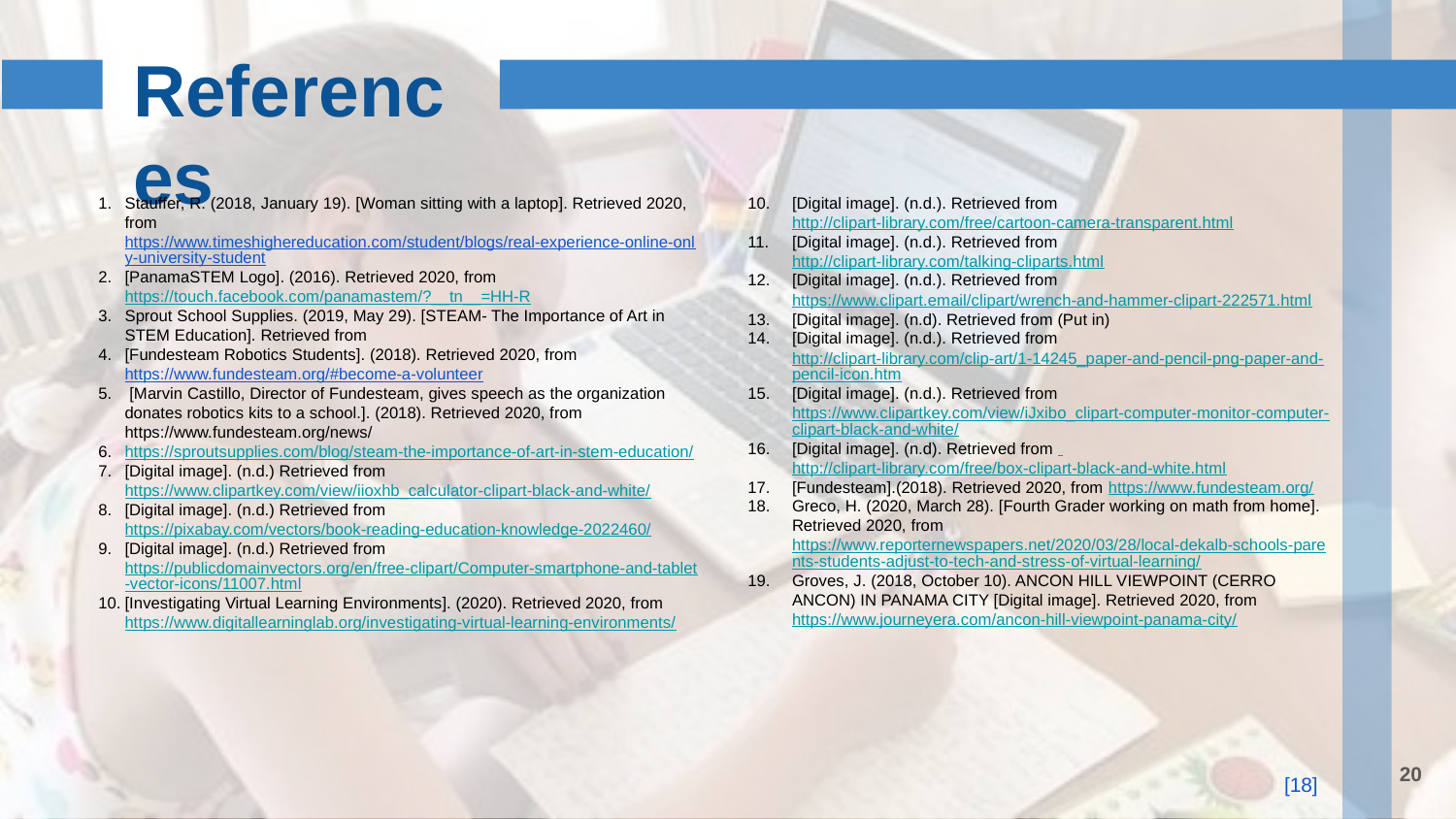

References

Stauffer, R. (2018, January 19). [Woman sitting with a laptop]. Retrieved 2020, from https://www.timeshighereducation.com/student/blogs/real-experience-online-only-university-student
[PanamaSTEM Logo]. (2016). Retrieved 2020, from https://touch.facebook.com/panamastem/?__tn__=HH-R
Sprout School Supplies. (2019, May 29). [STEAM- The Importance of Art in STEM Education]. Retrieved from
[Fundesteam Robotics Students]. (2018). Retrieved 2020, from https://www.fundesteam.org/#become-a-volunteer
 [Marvin Castillo, Director of Fundesteam, gives speech as the organization donates robotics kits to a school.]. (2018). Retrieved 2020, from https://www.fundesteam.org/news/
https://sproutsupplies.com/blog/steam-the-importance-of-art-in-stem-education/
[Digital image]. (n.d.) Retrieved from https://www.clipartkey.com/view/iioxhb_calculator-clipart-black-and-white/
[Digital image]. (n.d.) Retrieved from https://pixabay.com/vectors/book-reading-education-knowledge-2022460/
[Digital image]. (n.d.) Retrieved from https://publicdomainvectors.org/en/free-clipart/Computer-smartphone-and-tablet-vector-icons/11007.html
[Investigating Virtual Learning Environments]. (2020). Retrieved 2020, from https://www.digitallearninglab.org/investigating-virtual-learning-environments/
[Digital image]. (n.d.). Retrieved from http://clipart-library.com/free/cartoon-camera-transparent.html
[Digital image]. (n.d.). Retrieved from http://clipart-library.com/talking-cliparts.html
[Digital image]. (n.d.). Retrieved from https://www.clipart.email/clipart/wrench-and-hammer-clipart-222571.html
[Digital image]. (n.d). Retrieved from (Put in)
[Digital image]. (n.d.). Retrieved from http://clipart-library.com/clip-art/1-14245_paper-and-pencil-png-paper-and-pencil-icon.htm
[Digital image]. (n.d.). Retrieved from https://www.clipartkey.com/view/iJxibo_clipart-computer-monitor-computer-clipart-black-and-white/
[Digital image]. (n.d). Retrieved from  http://clipart-library.com/free/box-clipart-black-and-white.html
[Fundesteam].(2018). Retrieved 2020, from https://www.fundesteam.org/
Greco, H. (2020, March 28). [Fourth Grader working on math from home]. Retrieved 2020, from https://www.reporternewspapers.net/2020/03/28/local-dekalb-schools-parents-students-adjust-to-tech-and-stress-of-virtual-learning/
Groves, J. (2018, October 10). ANCON HILL VIEWPOINT (CERRO ANCON) IN PANAMA CITY [Digital image]. Retrieved 2020, from https://www.journeyera.com/ancon-hill-viewpoint-panama-city/

20
[18]